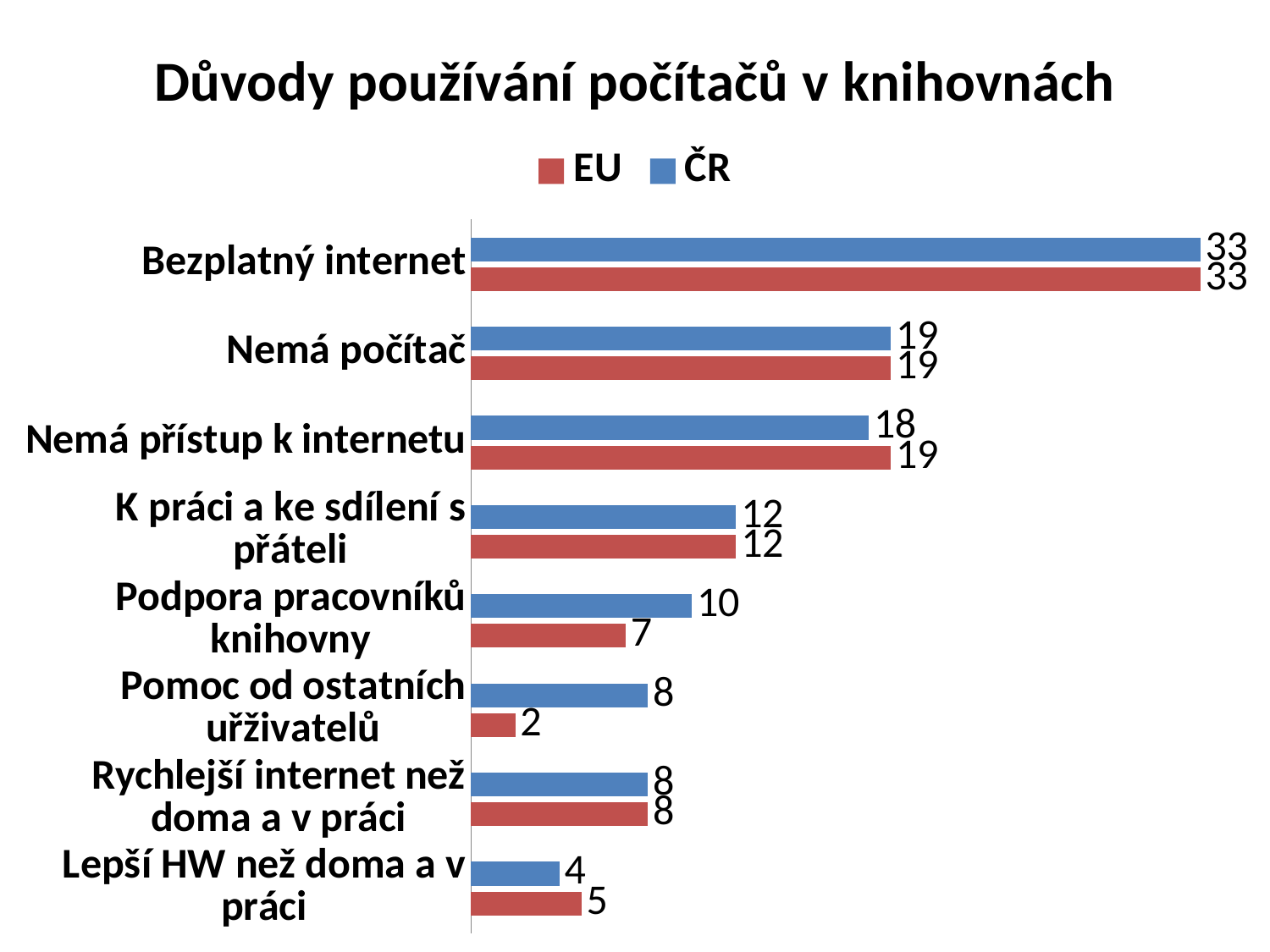

### Chart: Důvody používání počítačů v knihovnách

| Category | ČR | EU |
|---|---|---|
| Bezplatný internet | 33.0 | 33.0 |
| Nemá počítač | 19.0 | 19.0 |
| Nemá přístup k internetu | 18.0 | 19.0 |
| K práci a ke sdílení s přáteli | 12.0 | 12.0 |
| Podpora pracovníků knihovny | 10.0 | 7.0 |
| Pomoc od ostatních uřživatelů | 8.0 | 2.0 |
| Rychlejší internet než doma a v práci | 8.0 | 8.0 |
| Lepší HW než doma a v práci | 4.0 | 5.0 |